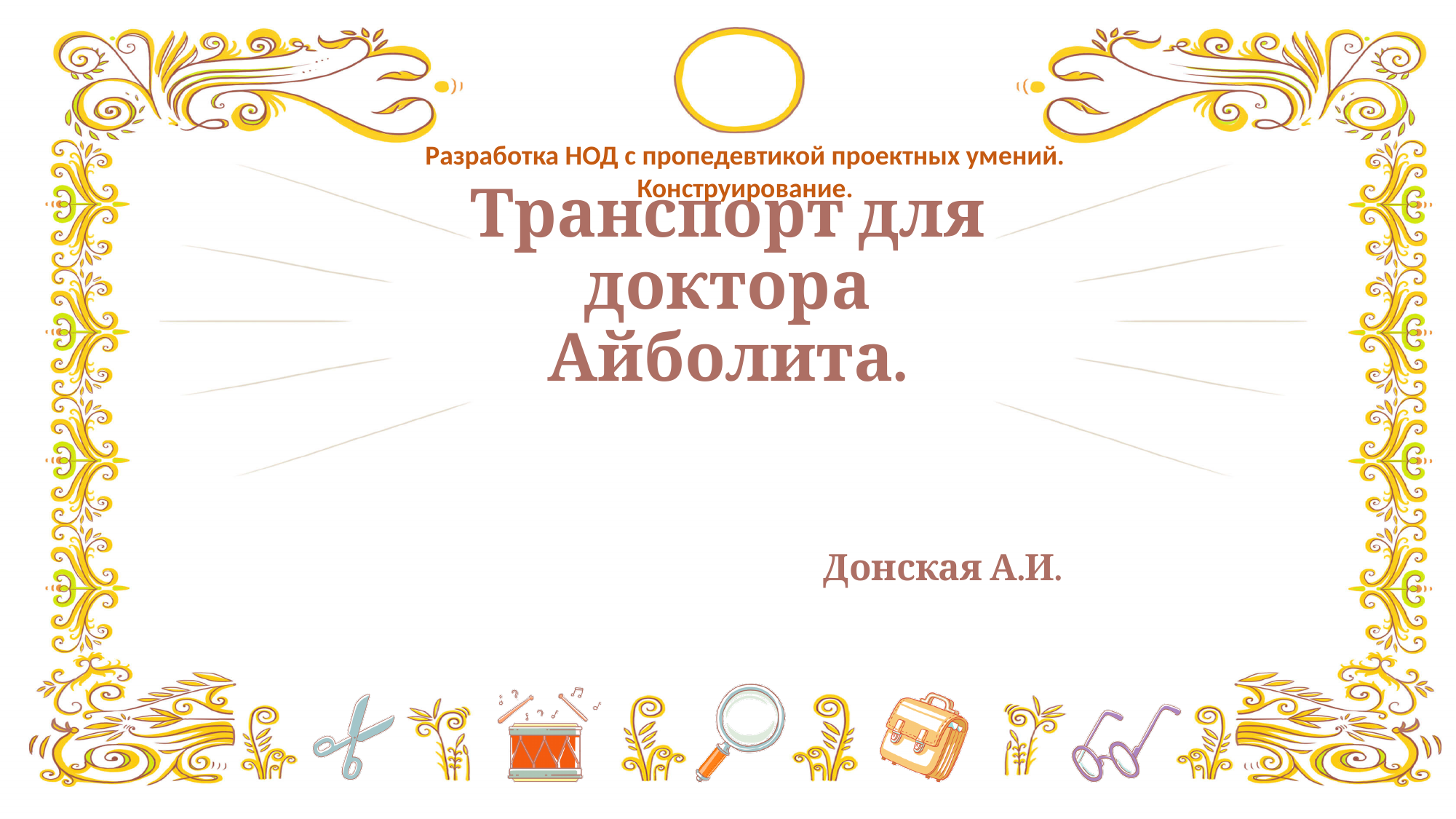

Разработка НОД с пропедевтикой проектных умений.
Конструирование.
# Транспорт для доктора Айболита.
Донская А.И.